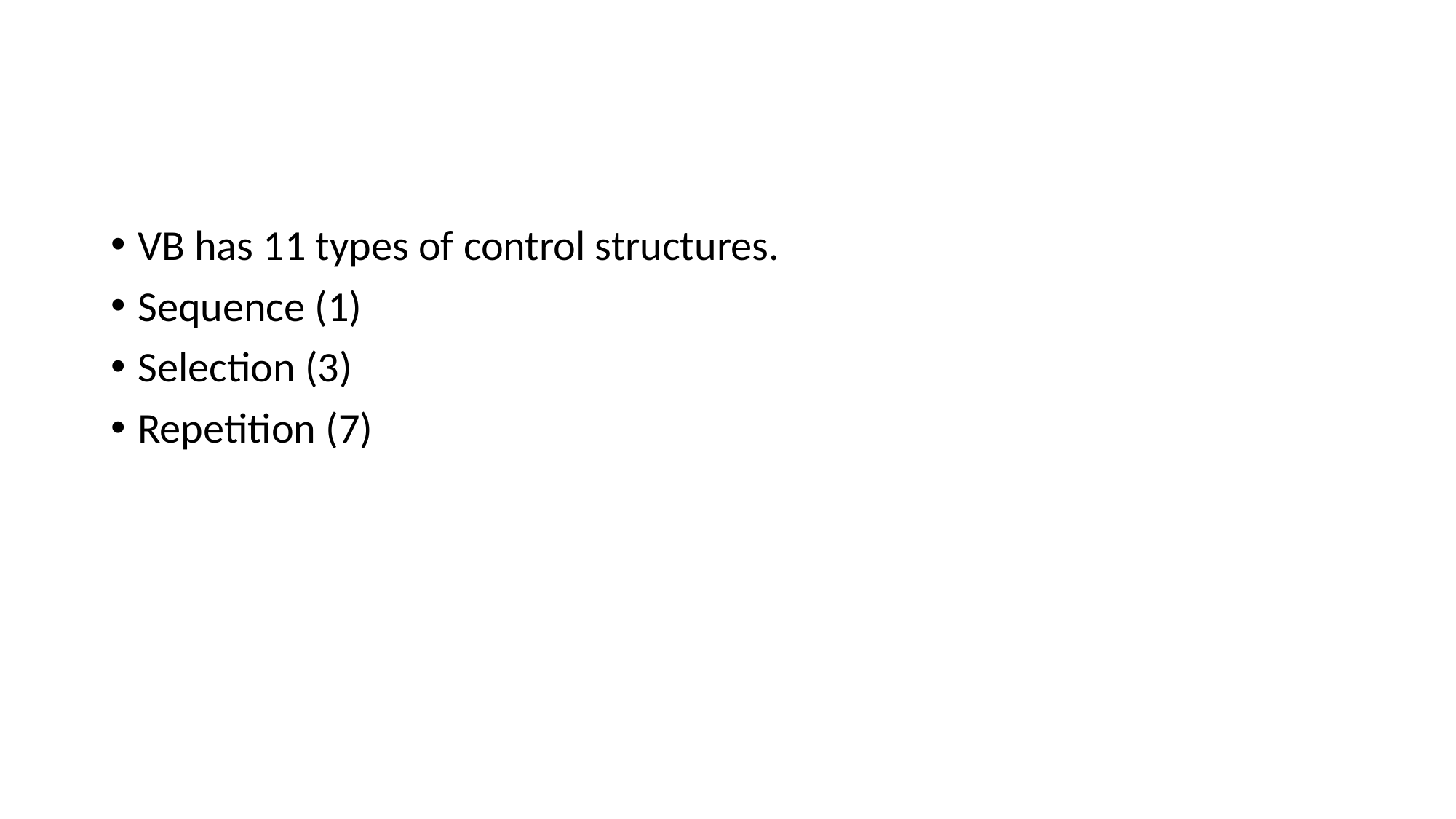

VB has 11 types of control structures.
Sequence (1)
Selection (3)
Repetition (7)